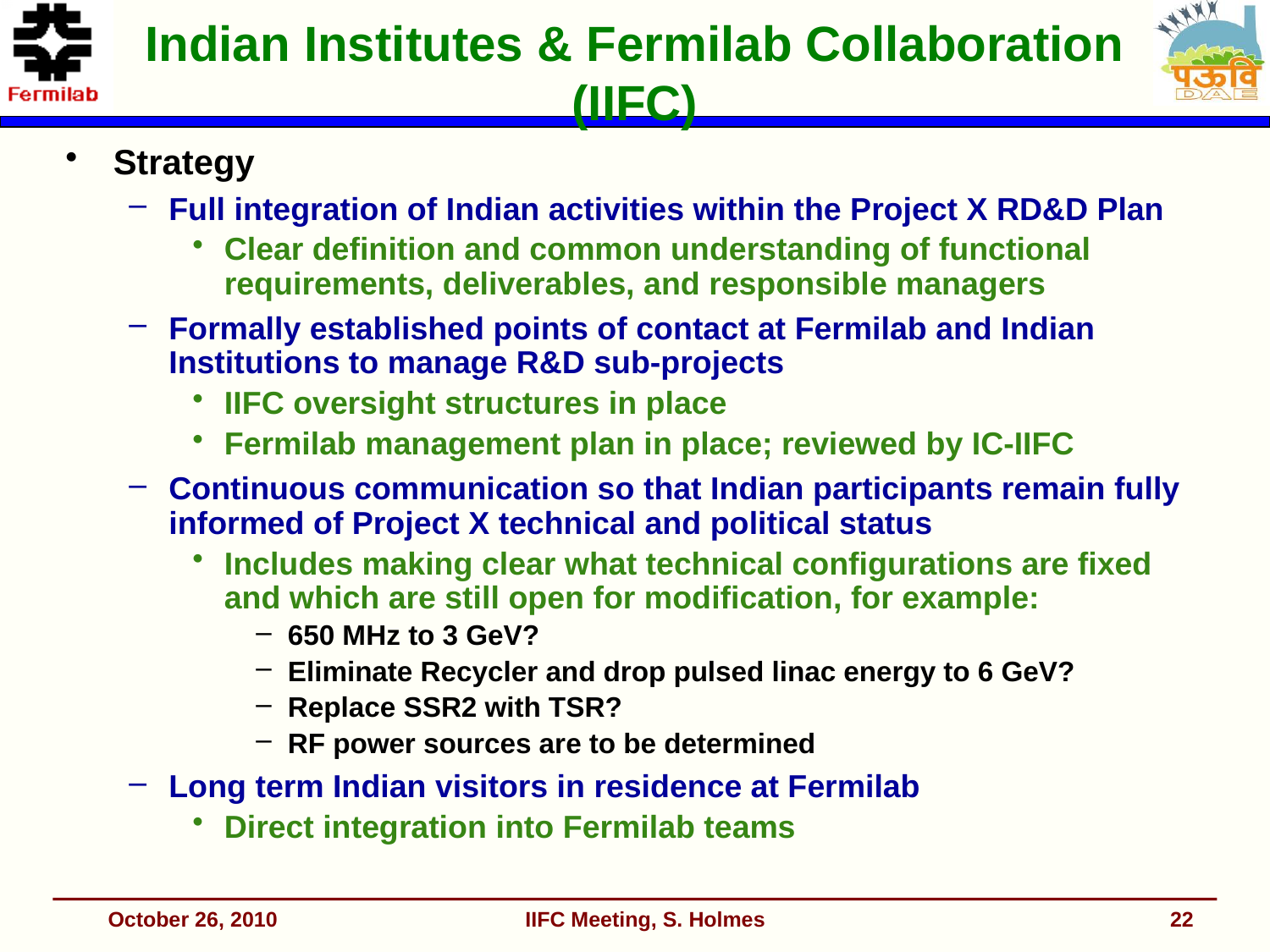

# Indian Institutes & Fermilab Collaboration (IIFC)
Strategy
Full integration of Indian activities within the Project X RD&D Plan
Clear definition and common understanding of functional requirements, deliverables, and responsible managers
Formally established points of contact at Fermilab and Indian Institutions to manage R&D sub-projects
IIFC oversight structures in place
Fermilab management plan in place; reviewed by IC-IIFC
Continuous communication so that Indian participants remain fully informed of Project X technical and political status
Includes making clear what technical configurations are fixed and which are still open for modification, for example:
650 MHz to 3 GeV?
Eliminate Recycler and drop pulsed linac energy to 6 GeV?
Replace SSR2 with TSR?
RF power sources are to be determined
Long term Indian visitors in residence at Fermilab
Direct integration into Fermilab teams
October 26, 2010
IIFC Meeting, S. Holmes
22